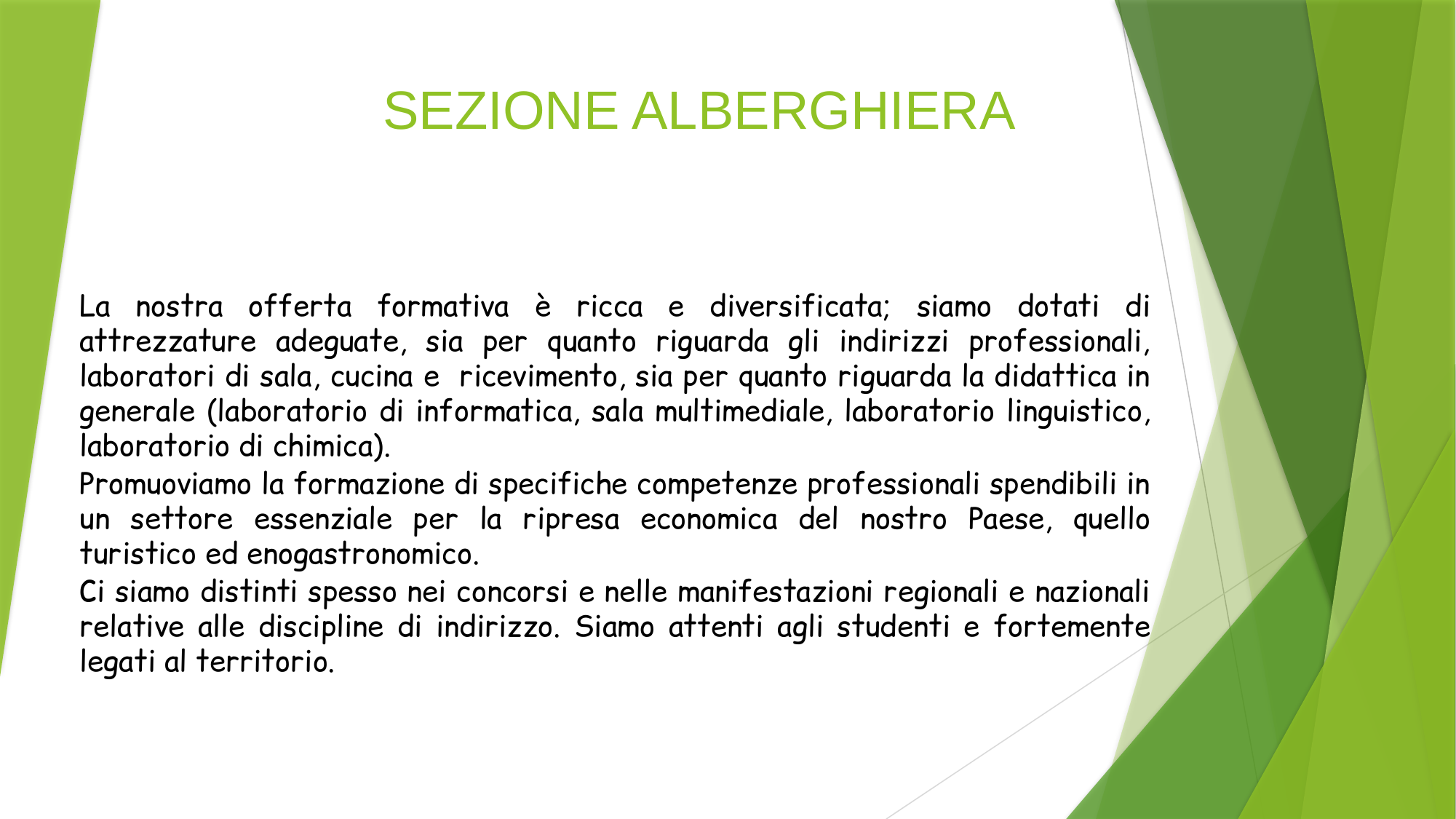

SEZIONE ALBERGHIERA

La nostra offerta formativa è ricca e diversificata; siamo dotati di attrezzature adeguate, sia per quanto riguarda gli indirizzi professionali, laboratori di sala, cucina e  ricevimento, sia per quanto riguarda la didattica in generale (laboratorio di informatica, sala multimediale, laboratorio linguistico, laboratorio di chimica).
Promuoviamo la formazione di specifiche competenze professionali spendibili in un settore essenziale per la ripresa economica del nostro Paese, quello turistico ed enogastronomico.
Ci siamo distinti spesso nei concorsi e nelle manifestazioni regionali e nazionali relative alle discipline di indirizzo. Siamo attenti agli studenti e fortemente legati al territorio.